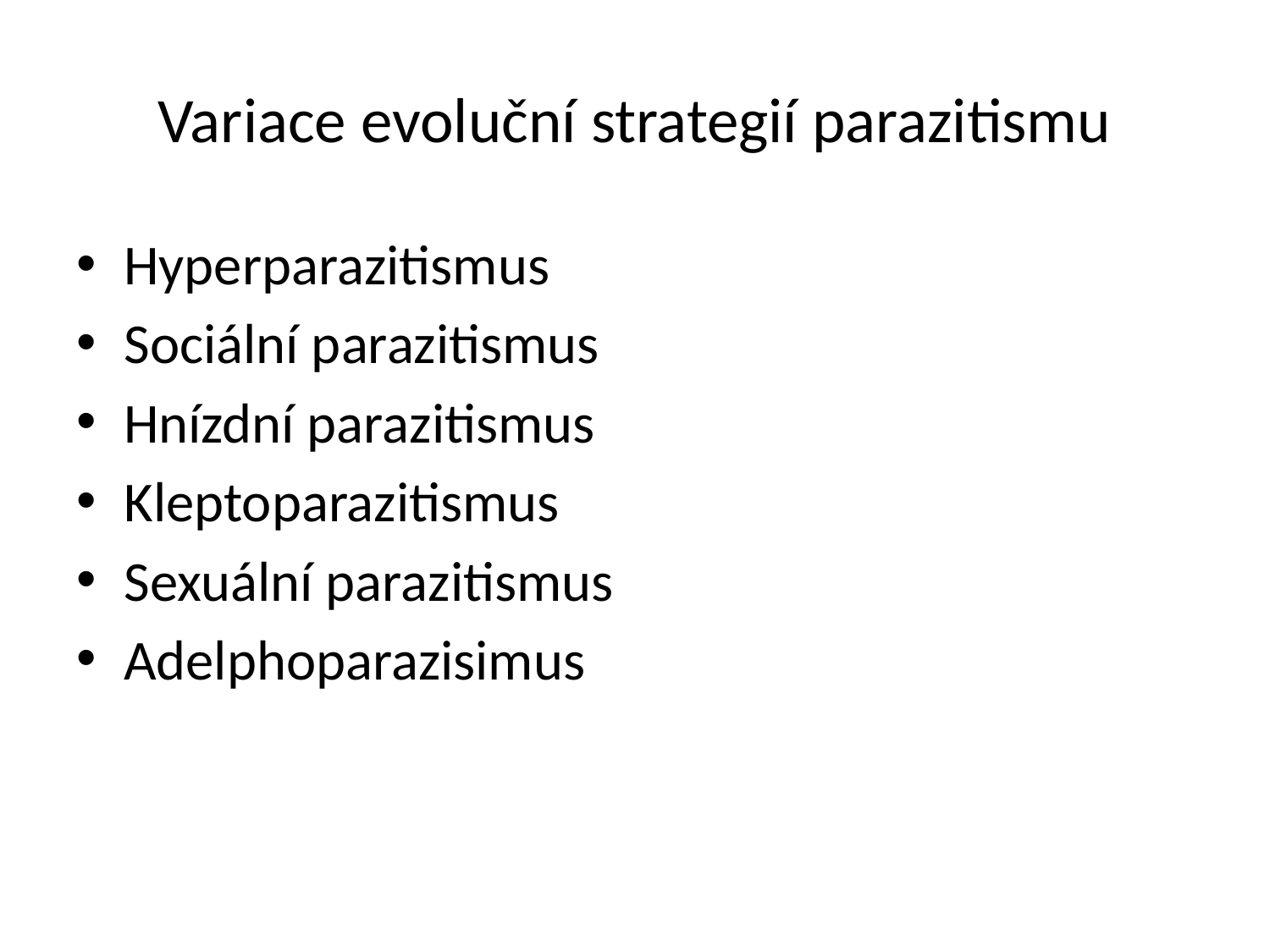

# Variace evoluční strategií parazitismu
Hyperparazitismus
Sociální parazitismus
Hnízdní parazitismus
Kleptoparazitismus
Sexuální parazitismus
Adelphoparazisimus